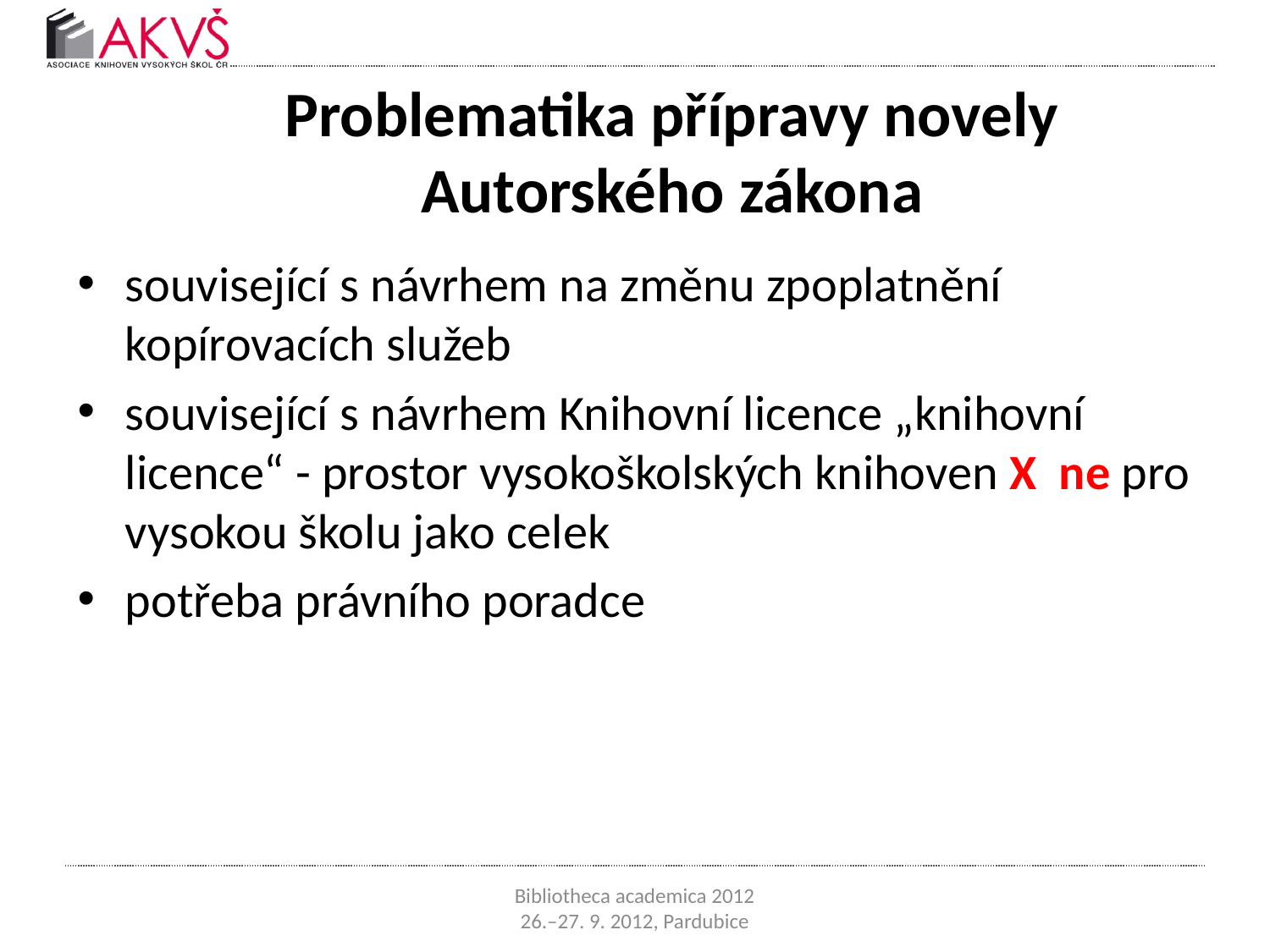

# Problematika přípravy novely Autorského zákona
související s návrhem na změnu zpoplatnění kopírovacích služeb
související s návrhem Knihovní licence „knihovní licence“ - prostor vysokoškolských knihoven X  ne pro vysokou školu jako celek
potřeba právního poradce

Bibliotheca academica 2012
26.–27. 9. 2012, Pardubice